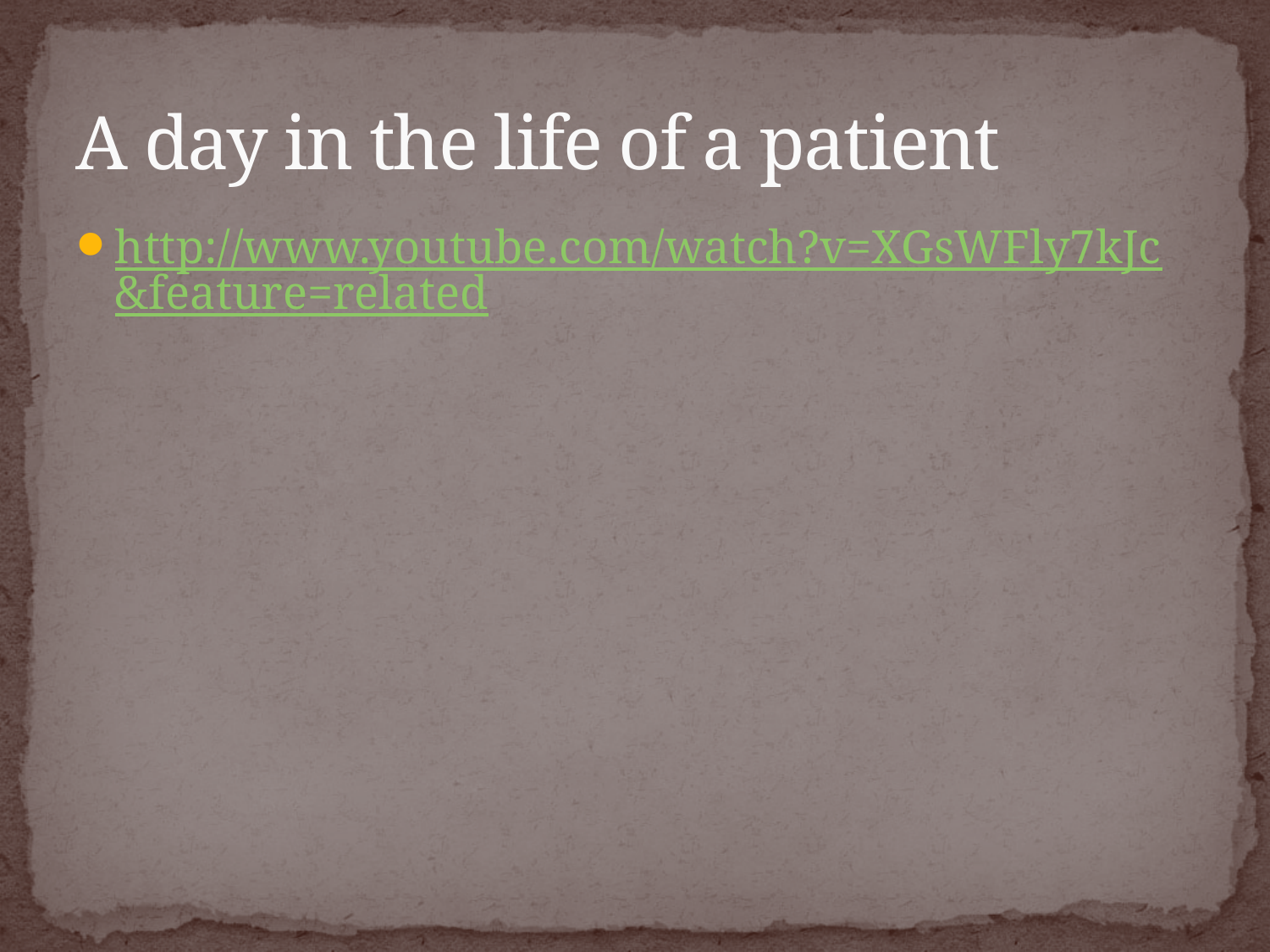

# A day in the life of a patient
http://www.youtube.com/watch?v=XGsWFly7kJc&feature=related